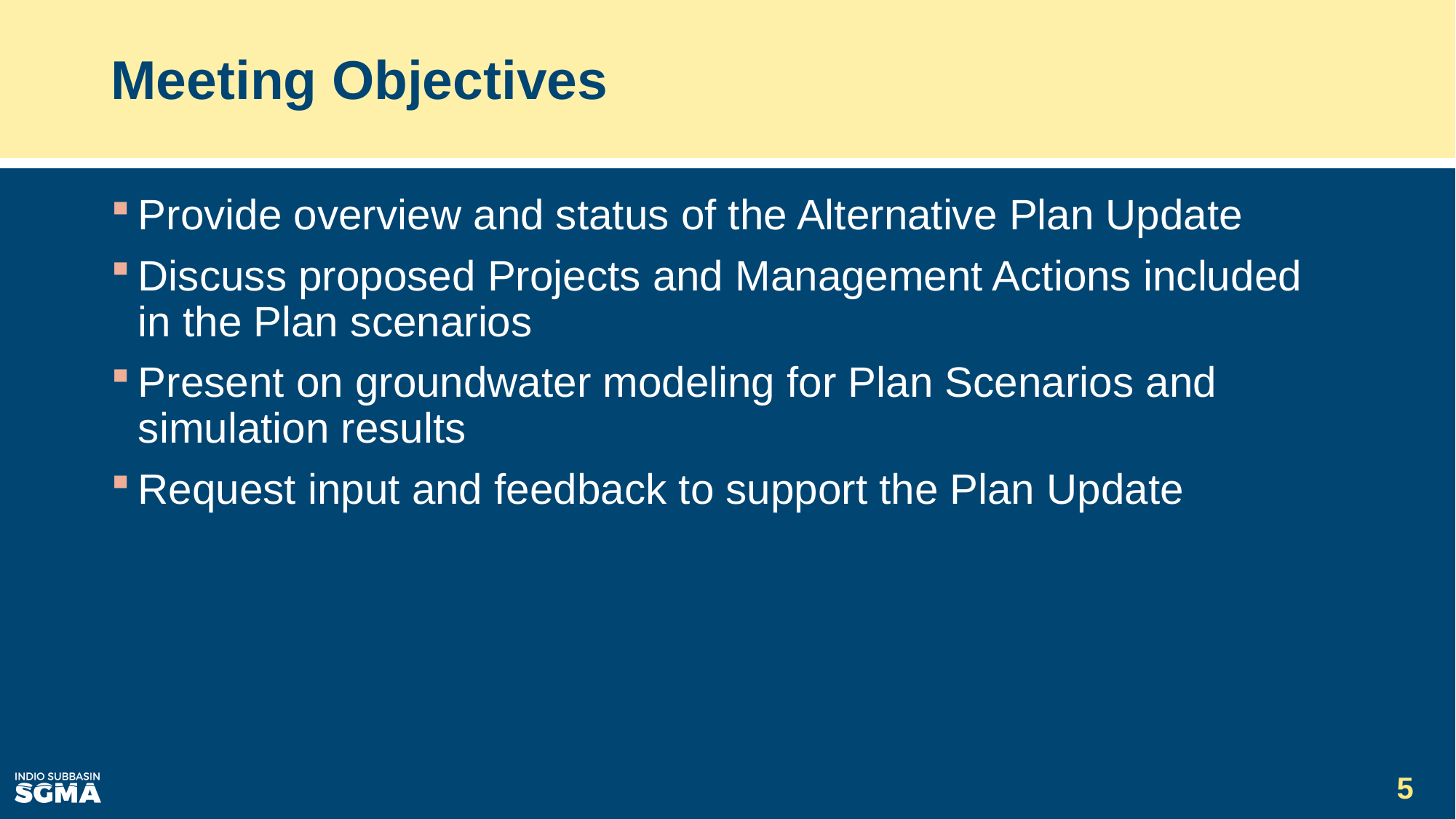

# Meeting Objectives
Provide overview and status of the Alternative Plan Update
Discuss proposed Projects and Management Actions included
in the Plan scenarios
Present on groundwater modeling for Plan Scenarios and simulation results
Request input and feedback to support the Plan Update

5